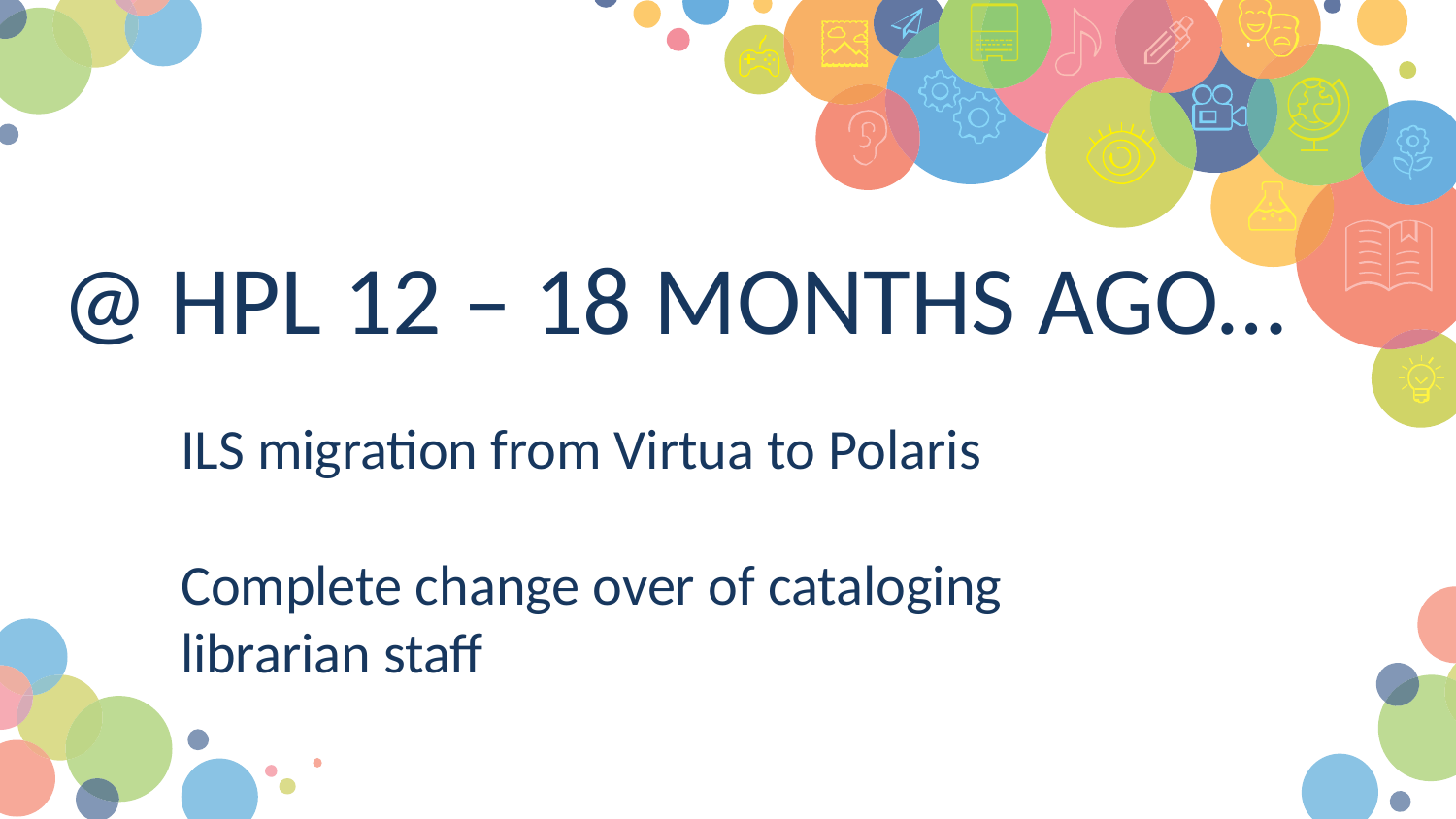

@ HPL 12 – 18 MONTHS AGO…
ILS migration from Virtua to Polaris

Complete change over of cataloging librarian staff